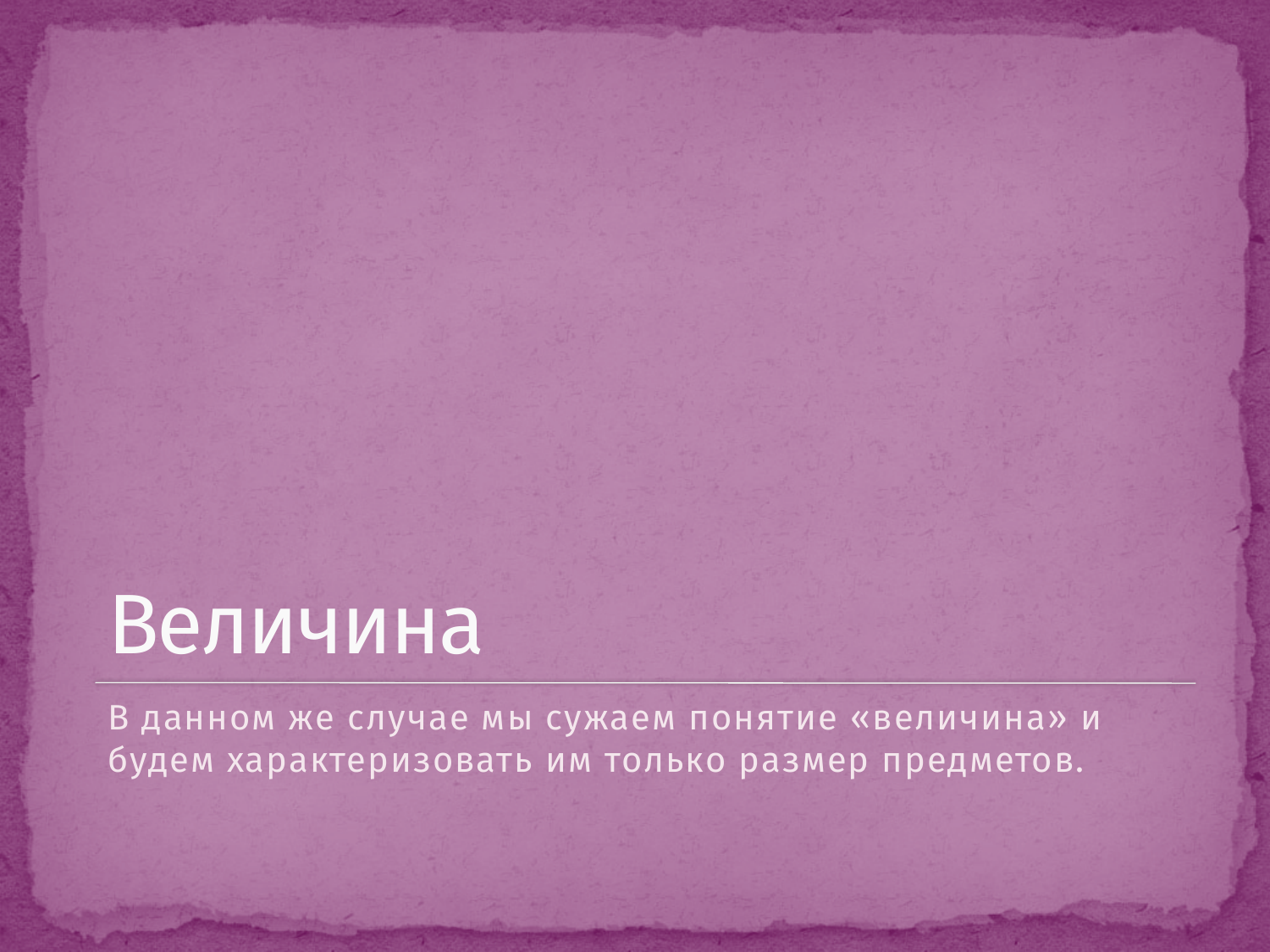

# Величина
В данном же случае мы сужаем понятие «величина» и будем характеризовать им только размер предметов.